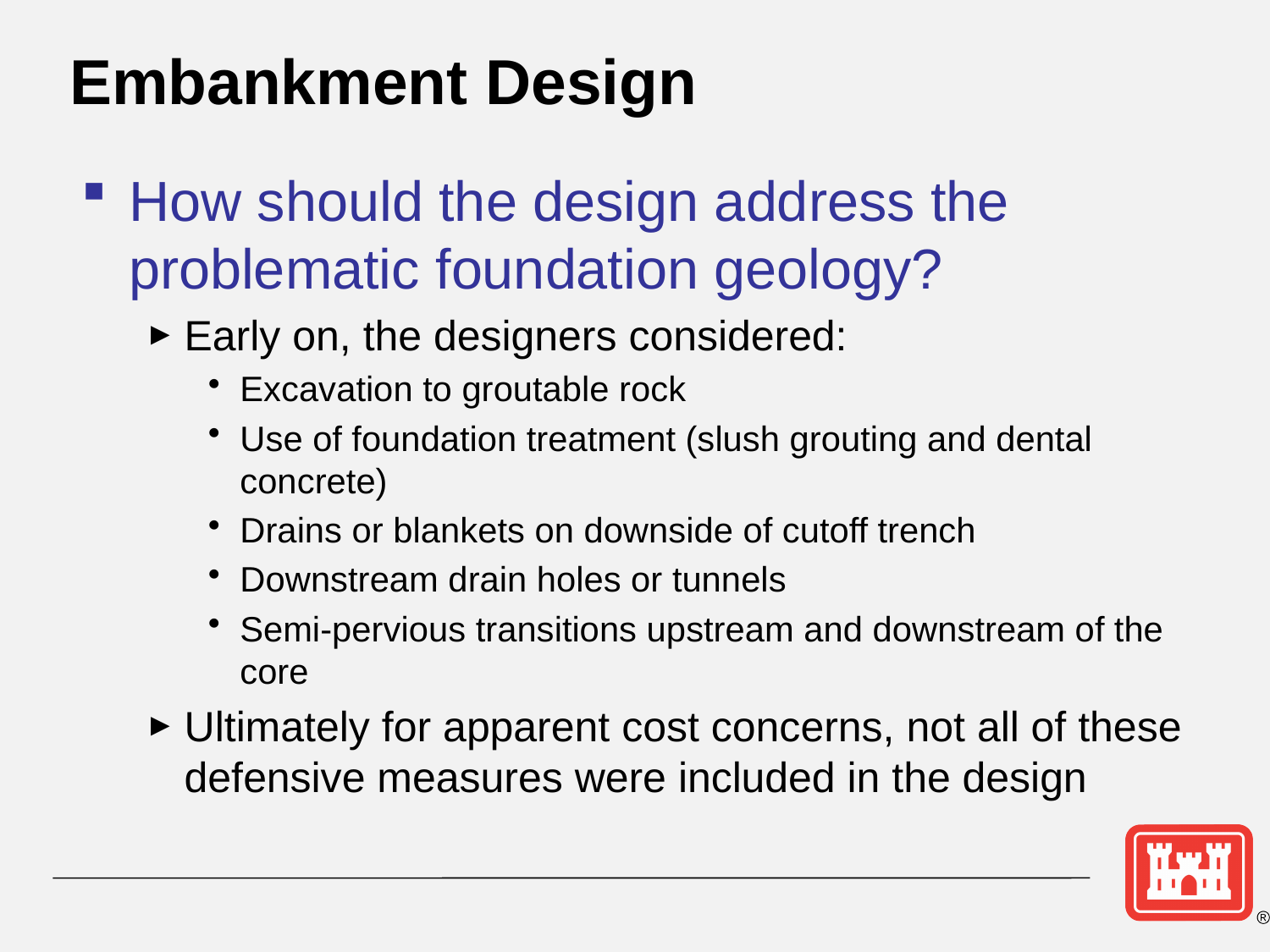

Embankment Design
How should the design address the problematic foundation geology?
Early on, the designers considered:
Excavation to groutable rock
Use of foundation treatment (slush grouting and dental concrete)
Drains or blankets on downside of cutoff trench
Downstream drain holes or tunnels
Semi-pervious transitions upstream and downstream of the core
Ultimately for apparent cost concerns, not all of these defensive measures were included in the design